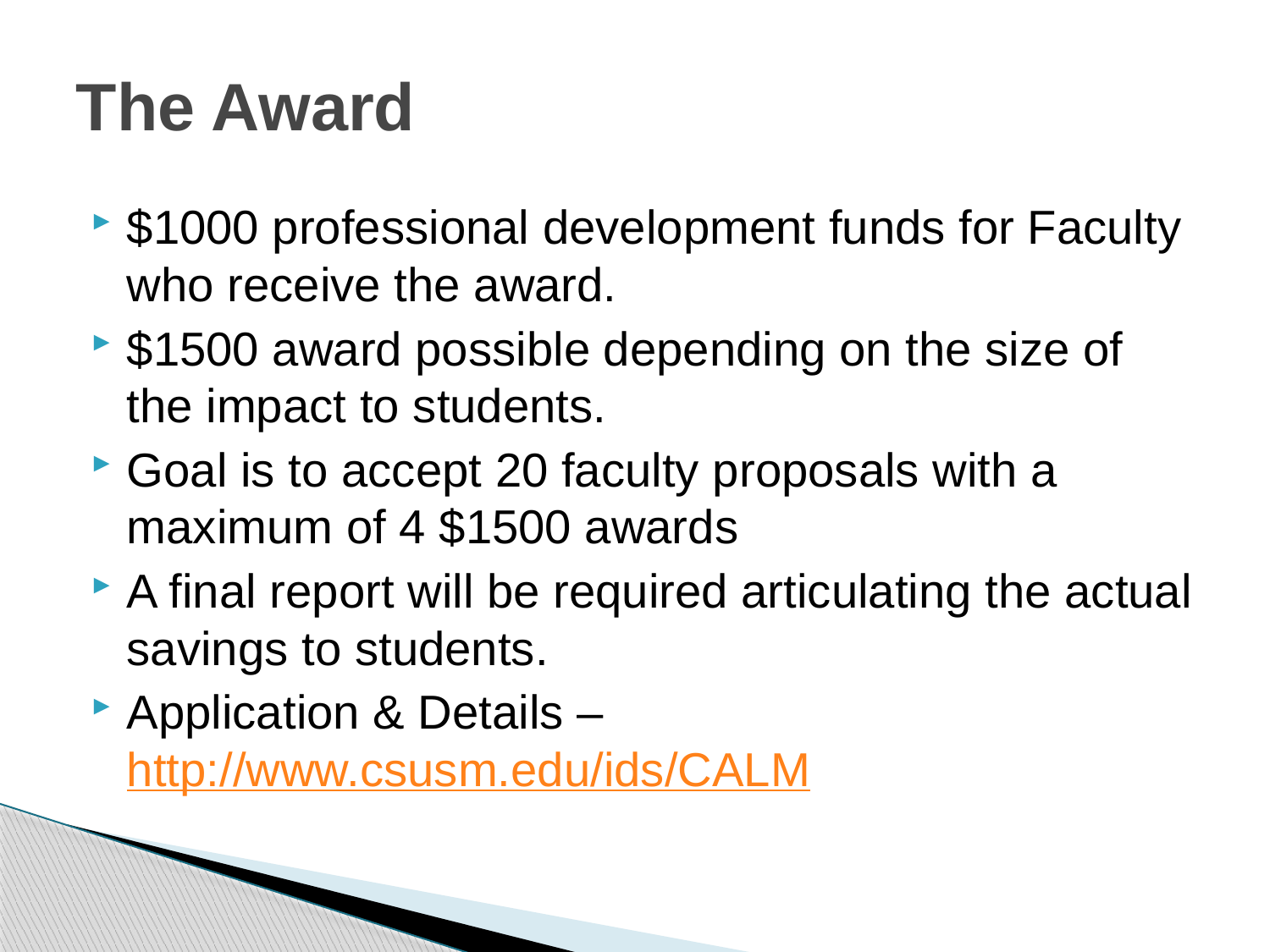

# The Award
$1000 professional development funds for Faculty who receive the award.
$1500 award possible depending on the size of the impact to students.
Goal is to accept 20 faculty proposals with a maximum of 4 $1500 awards
A final report will be required articulating the actual savings to students.
Application & Details – http://www.csusm.edu/ids/CALM